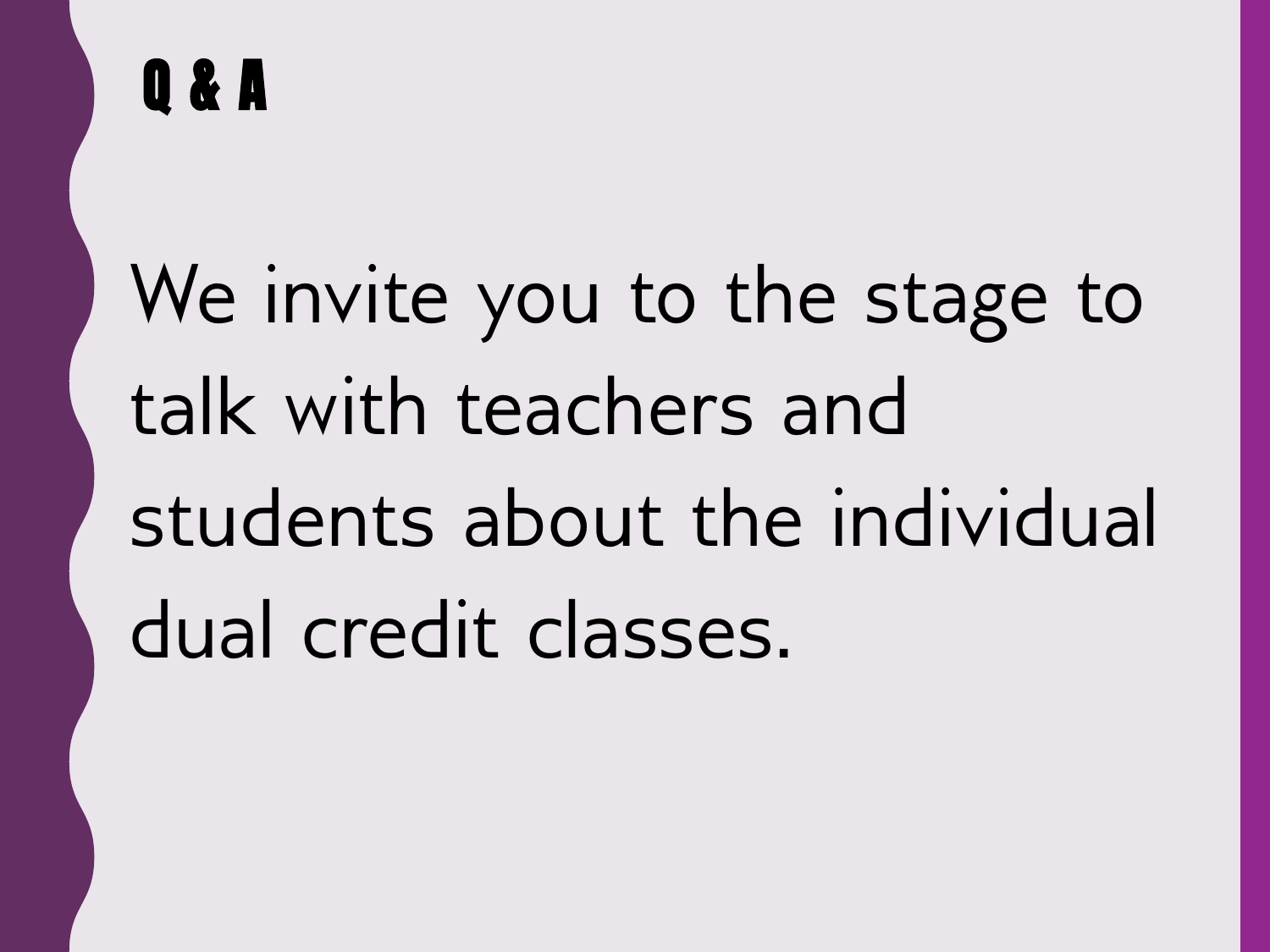

# Q & A
We invite you to the stage to talk with teachers and students about the individual dual credit classes.